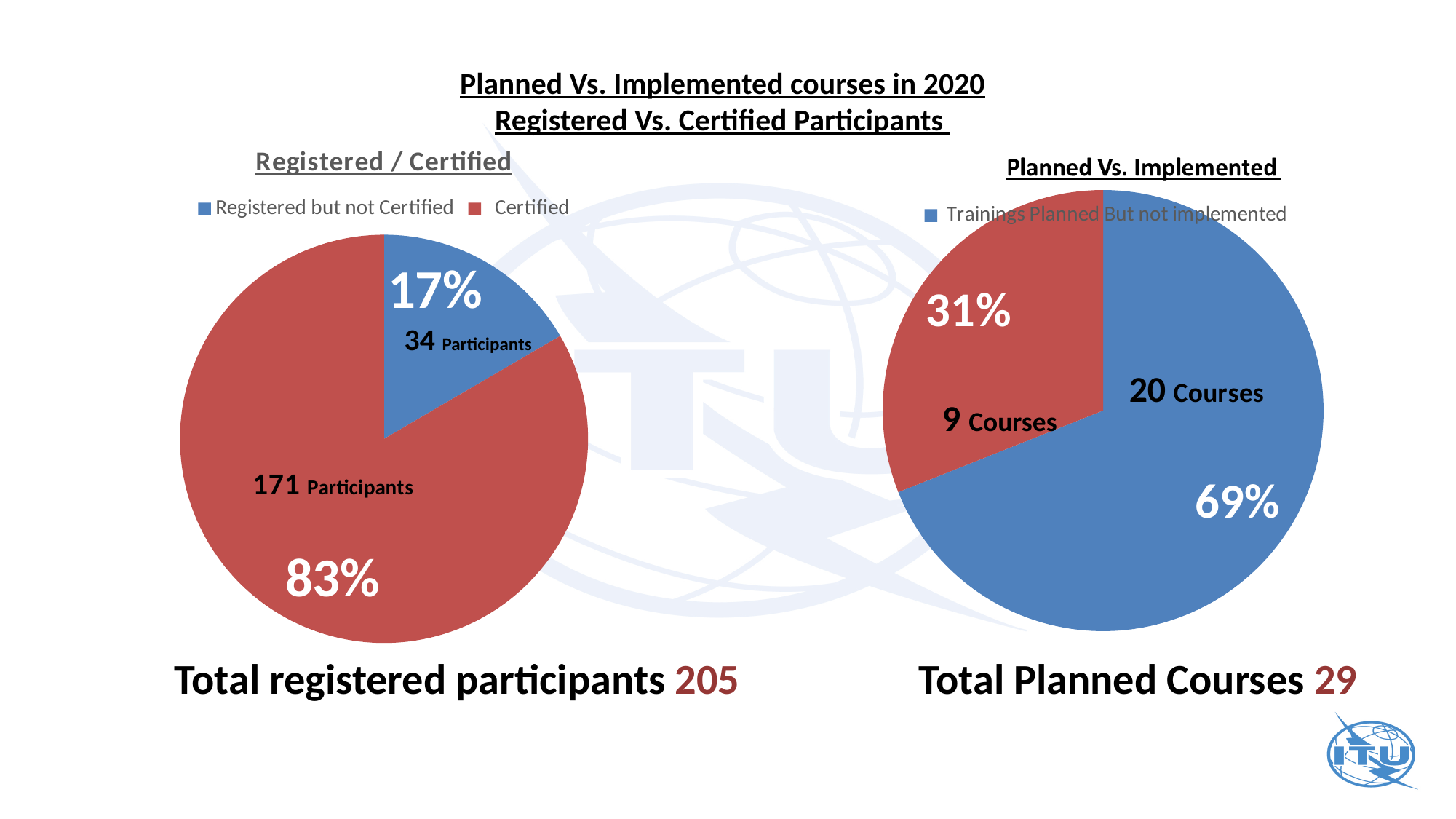

Planned Vs. Implemented courses in 2020
Registered Vs. Certified Participants

### Chart: Registered / Certified

| Category |  |
|---|---|
| Registered but not Certified | 34.0 |
|   Certified | 171.0 |

### Chart

| Category |  |
|---|---|
|  Trainings Planned But not implemented    | 20.0 |
| Trainings Implemented  | 9.0 |

### Chart

| Category |
|---|
34 Participants
9 Courses
Total registered participants 205
Total Planned Courses 29